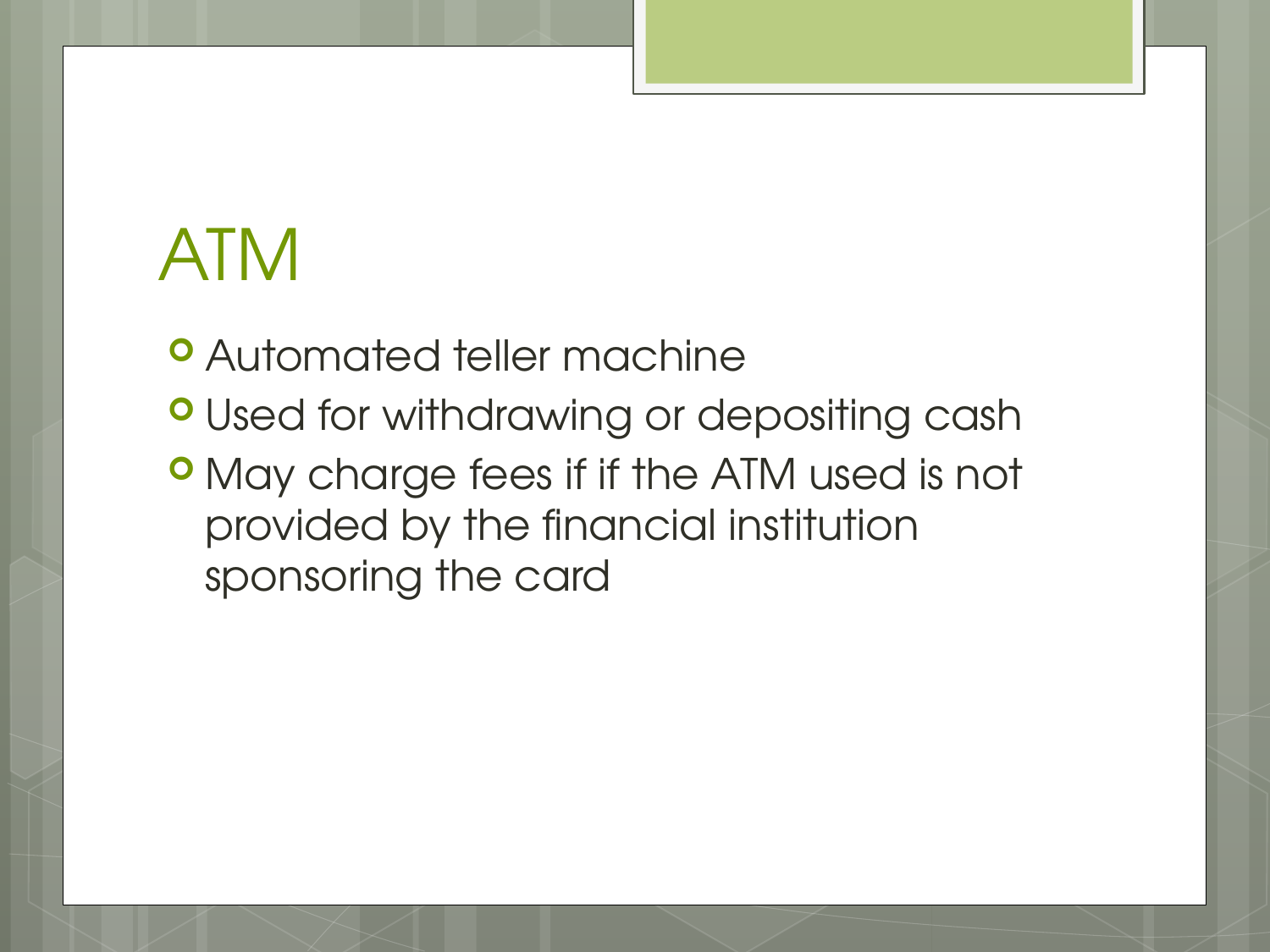

# ATM
Automated teller machine
Used for withdrawing or depositing cash
May charge fees if if the ATM used is not provided by the financial institution sponsoring the card